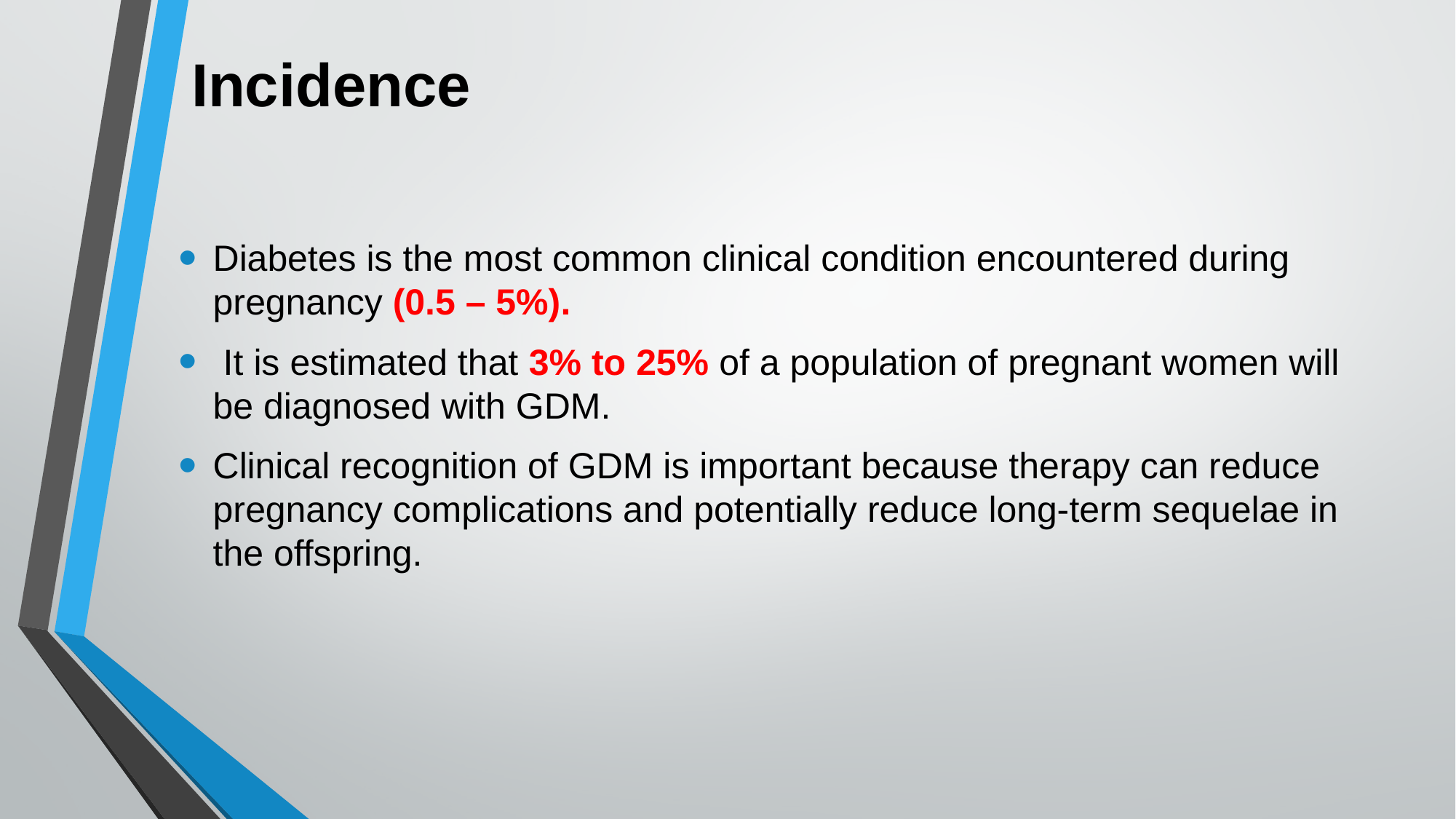

# Incidence
Diabetes is the most common clinical condition encountered during pregnancy (0.5 – 5%).
 It is estimated that 3% to 25% of a population of pregnant women will be diagnosed with GDM.
Clinical recognition of GDM is important because therapy can reduce pregnancy complications and potentially reduce long-term sequelae in the offspring.